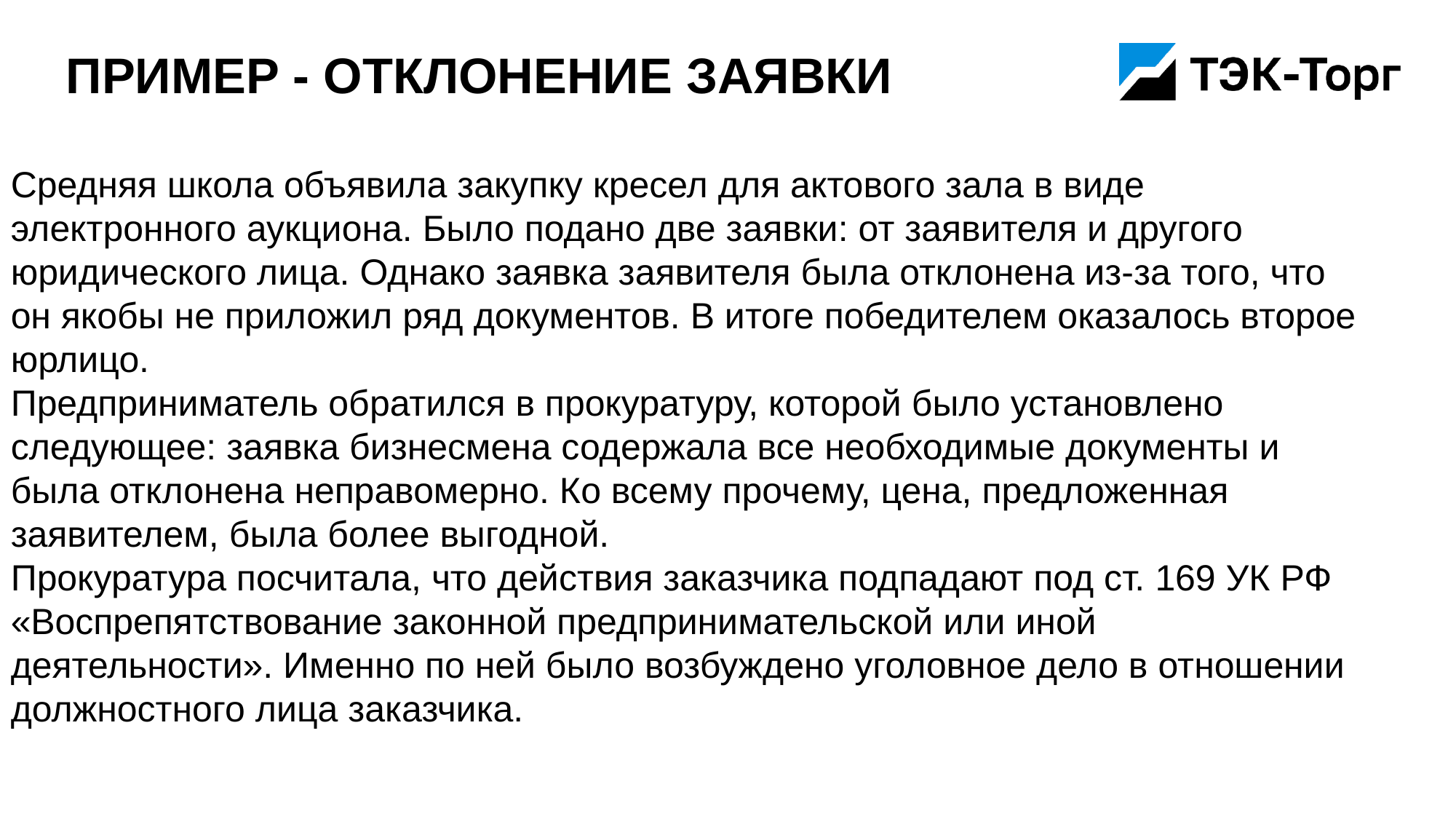

# Пример - Отклонение заявки
Средняя школа объявила закупку кресел для актового зала в виде электронного аукциона. Было подано две заявки: от заявителя и другого юридического лица. Однако заявка заявителя была отклонена из-за того, что он якобы не приложил ряд документов. В итоге победителем оказалось второе юрлицо.
Предприниматель обратился в прокуратуру, которой было установлено следующее: заявка бизнесмена содержала все необходимые документы и была отклонена неправомерно. Ко всему прочему, цена, предложенная заявителем, была более выгодной.
Прокуратура посчитала, что действия заказчика подпадают под ст. 169 УК РФ «Воспрепятствование законной предпринимательской или иной деятельности». Именно по ней было возбуждено уголовное дело в отношении должностного лица заказчика.